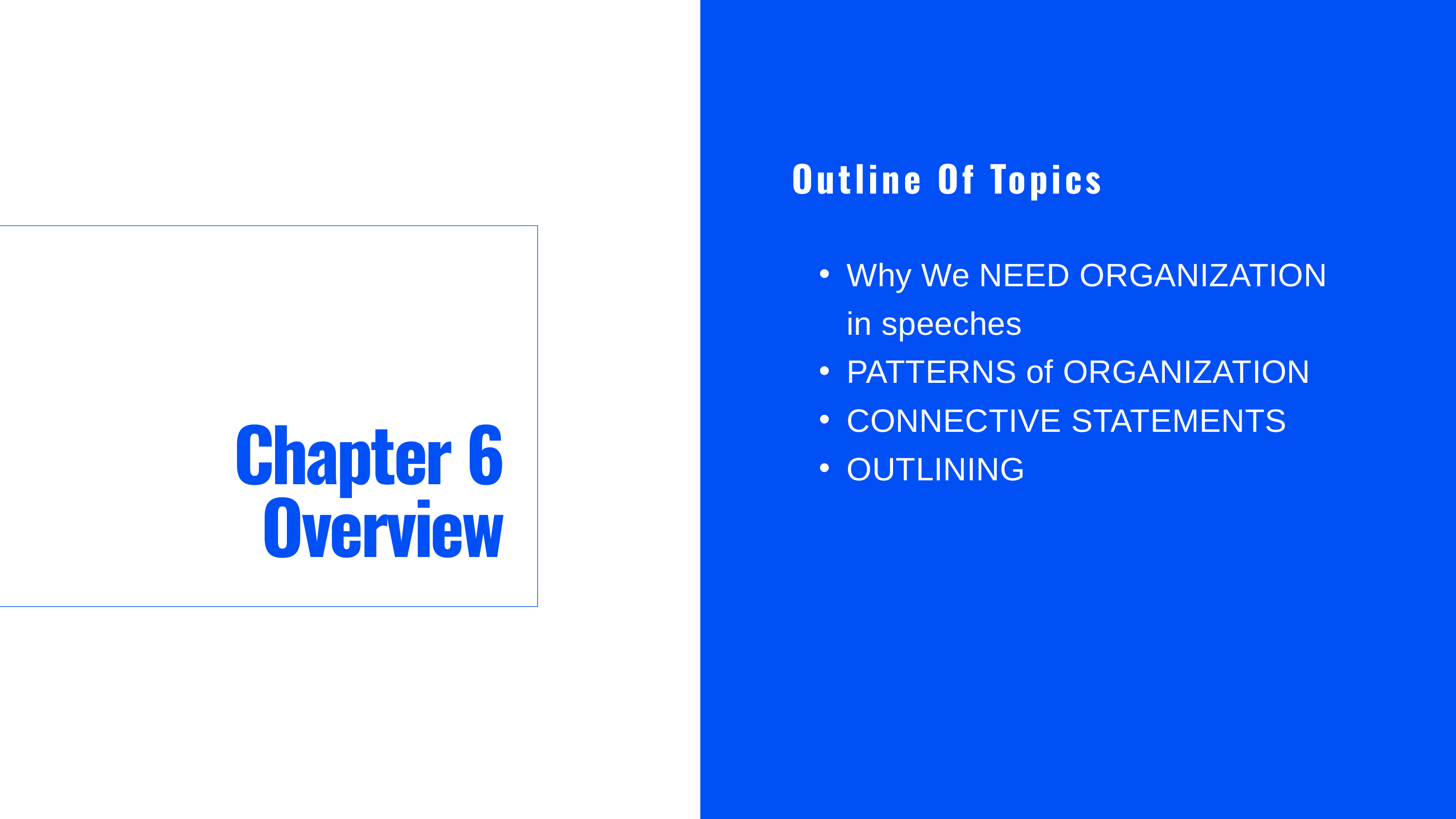

Outline Of Topics
Why We NEED ORGANIZATION in speeches
PATTERNS of ORGANIZATION
CONNECTIVE STATEMENTS
OUTLINING

Chapter 6
Overview